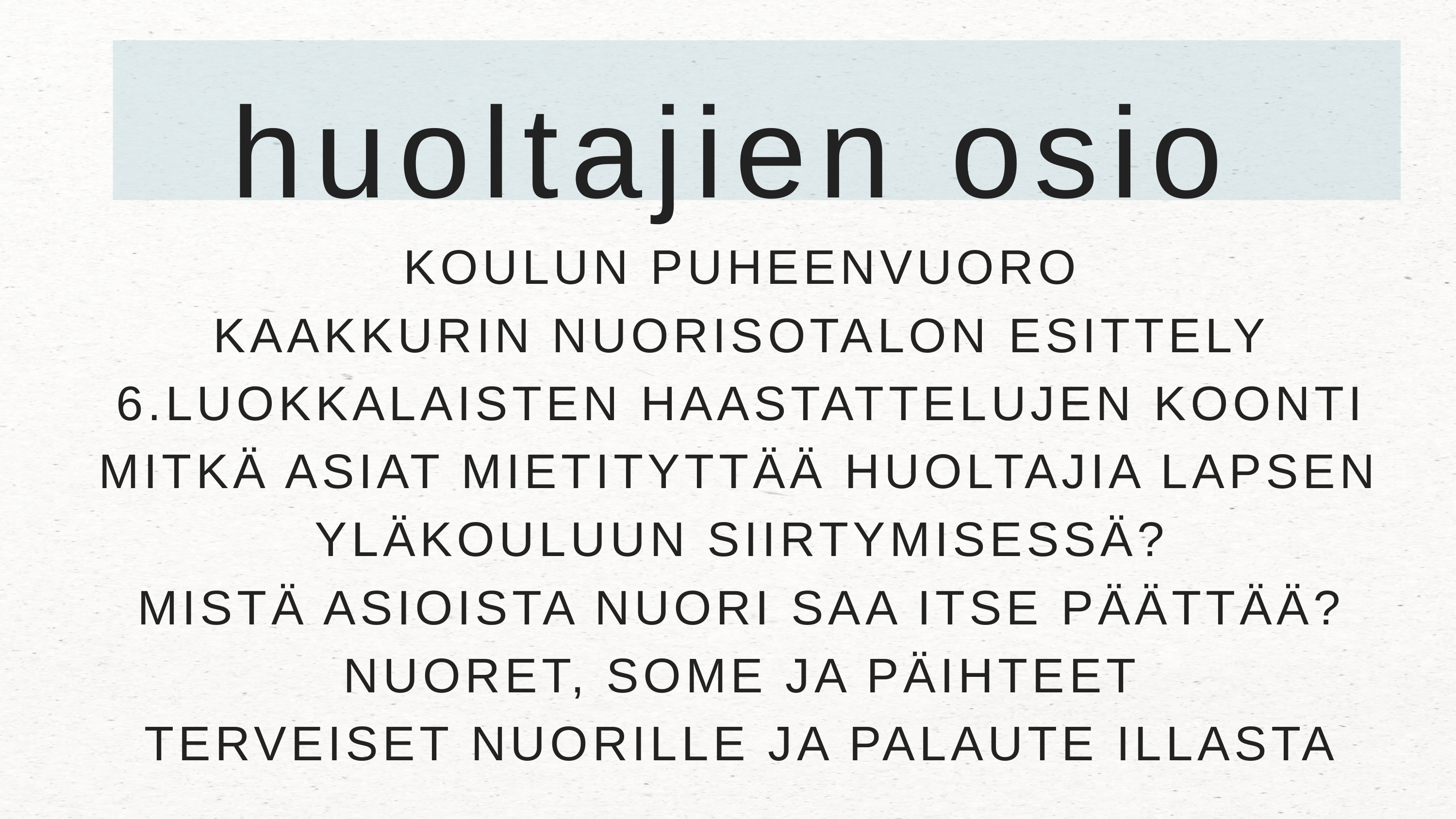

huoltajien osio
KOULUN PUHEENVUORO
KAAKKURIN NUORISOTALON ESITTELY
6.LUOKKALAISTEN HAASTATTELUJEN KOONTI
MITKÄ ASIAT MIETITYTTÄÄ HUOLTAJIA LAPSEN YLÄKOULUUN SIIRTYMISESSÄ?
MISTÄ ASIOISTA NUORI SAA ITSE PÄÄTTÄÄ?
NUORET, SOME JA PÄIHTEET
TERVEISET NUORILLE JA PALAUTE ILLASTA